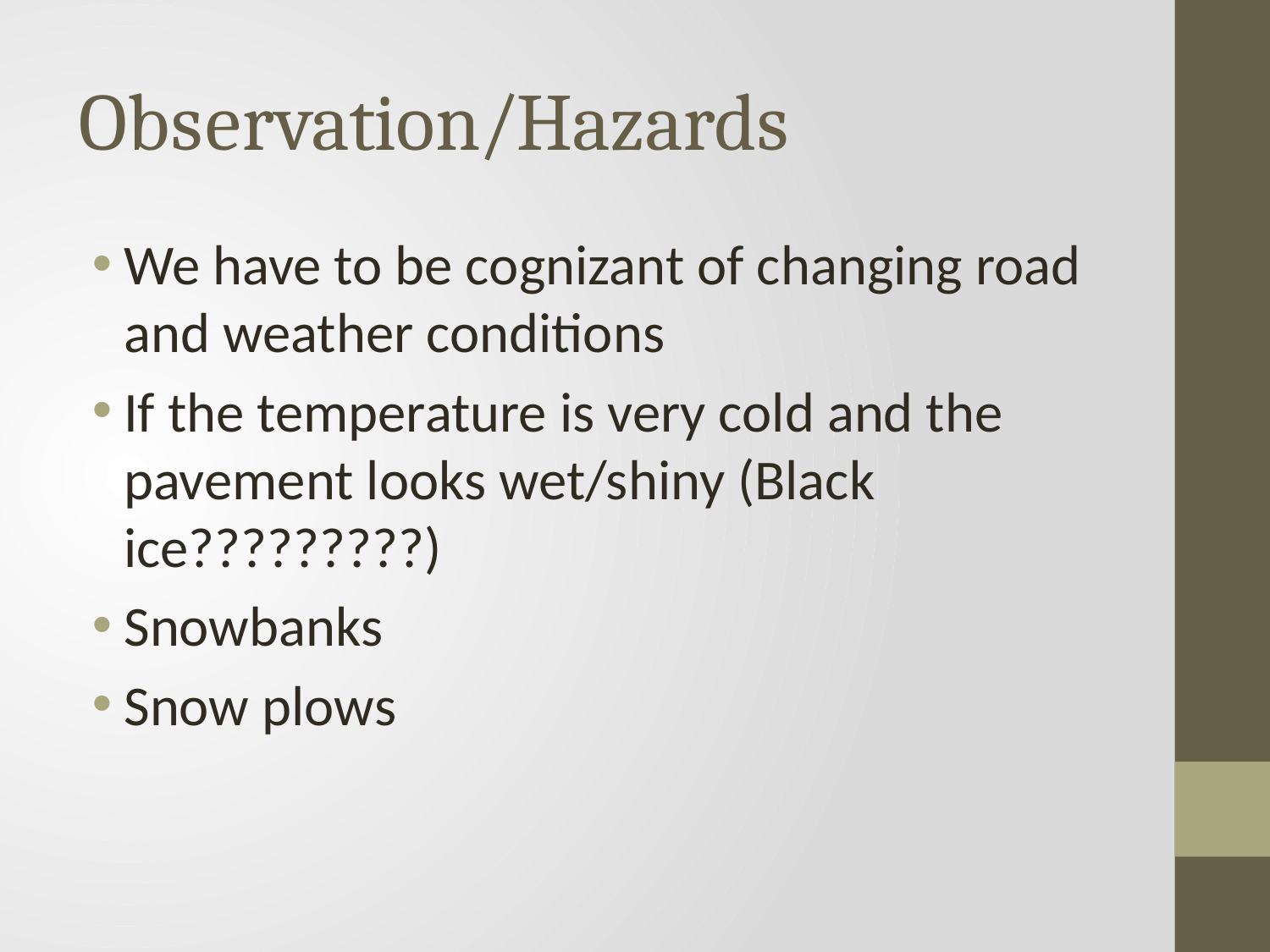

# Observation/Hazards
We have to be cognizant of changing road and weather conditions
If the temperature is very cold and the pavement looks wet/shiny (Black ice?????????)
Snowbanks
Snow plows